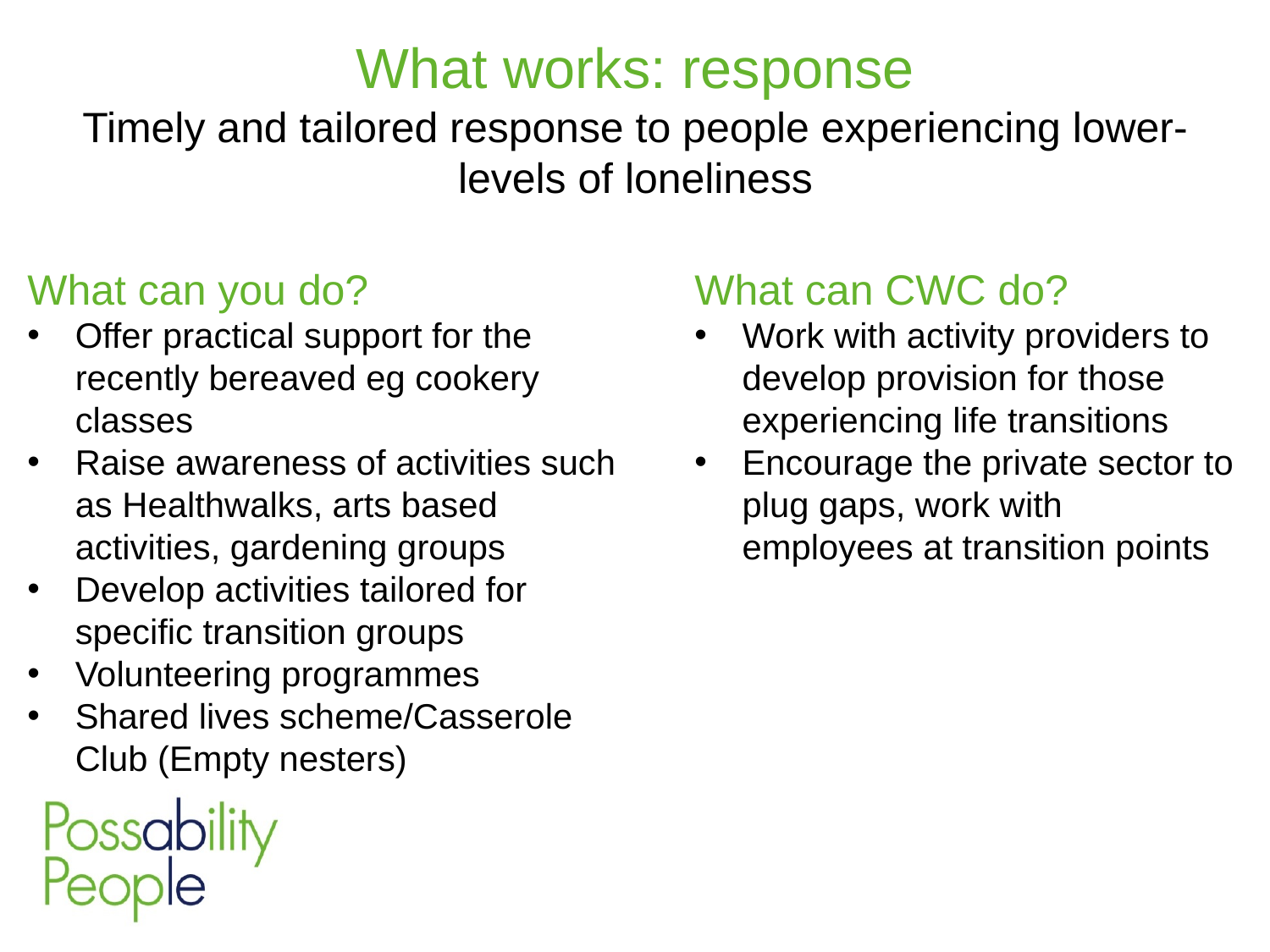

What works: response
Timely and tailored response to people experiencing lower-levels of loneliness
What can you do?
Offer practical support for the recently bereaved eg cookery classes
Raise awareness of activities such as Healthwalks, arts based activities, gardening groups
Develop activities tailored for specific transition groups
Volunteering programmes
Shared lives scheme/Casserole Club (Empty nesters)

What can CWC do?
Work with activity providers to develop provision for those experiencing life transitions
Encourage the private sector to plug gaps, work with employees at transition points